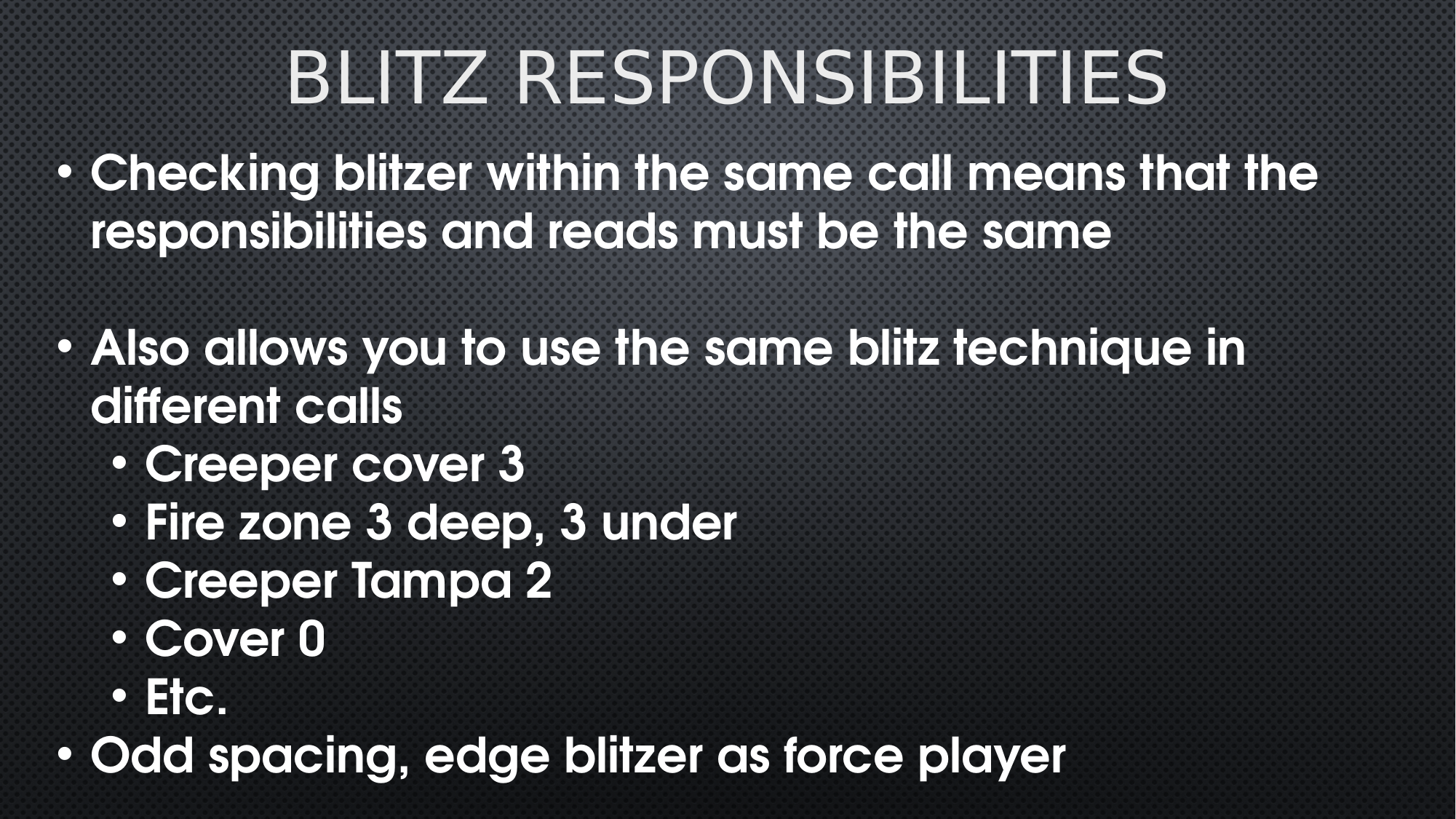

# Blitz Responsibilities
Checking blitzer within the same call means that the responsibilities and reads must be the same

Also allows you to use the same blitz technique in different calls
Creeper cover 3
Fire zone 3 deep, 3 under
Creeper Tampa 2
Cover 0
Etc.
Odd spacing, edge blitzer as force player